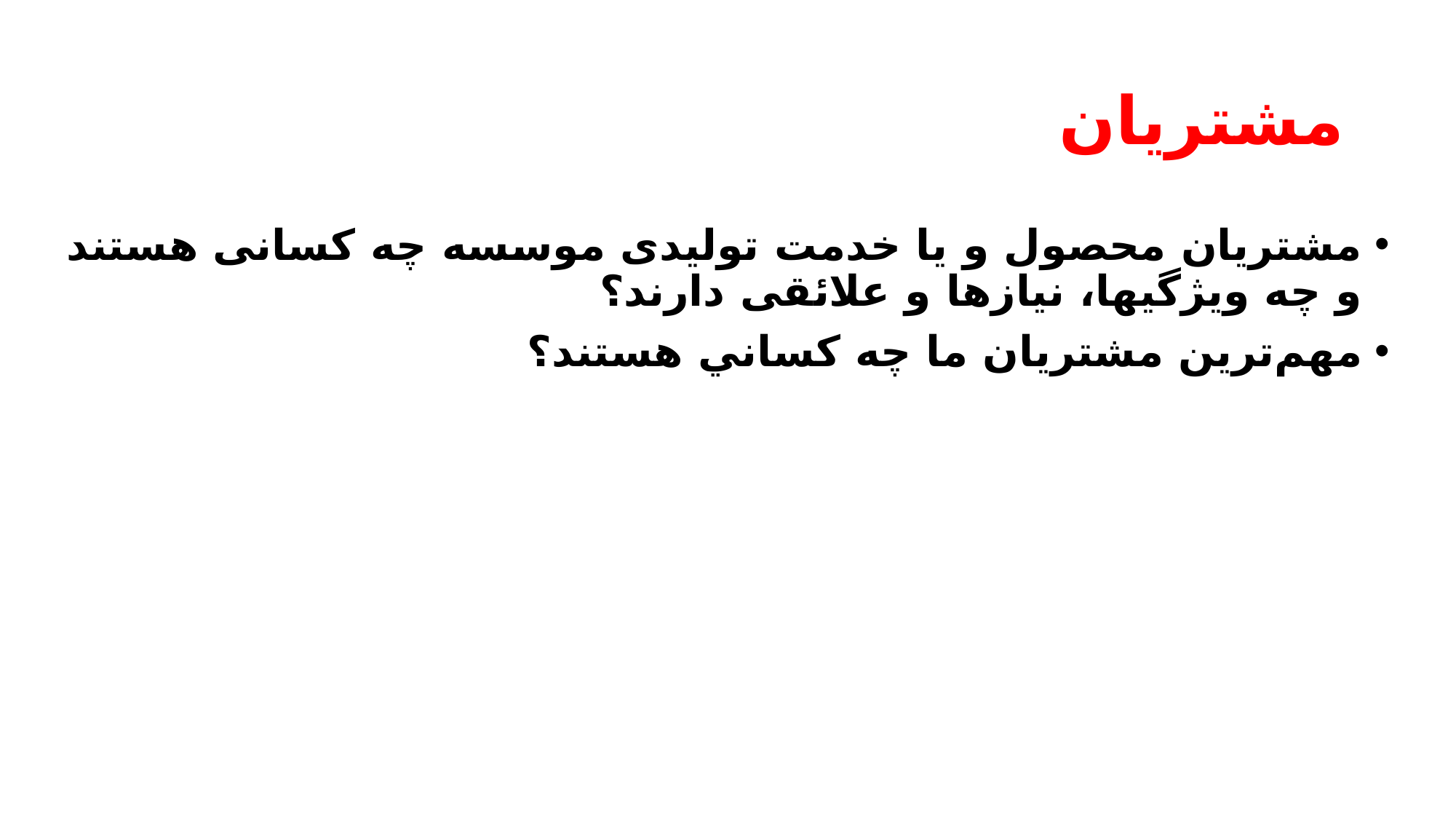

# مشتریان
مشتریان محصول و یا خدمت تولیدی موسسه چه کسانی هستند و چه ویژگیها، نیازها و علائقی دارند؟
مهم‌ترين مشتريان ما چه کساني هستند؟